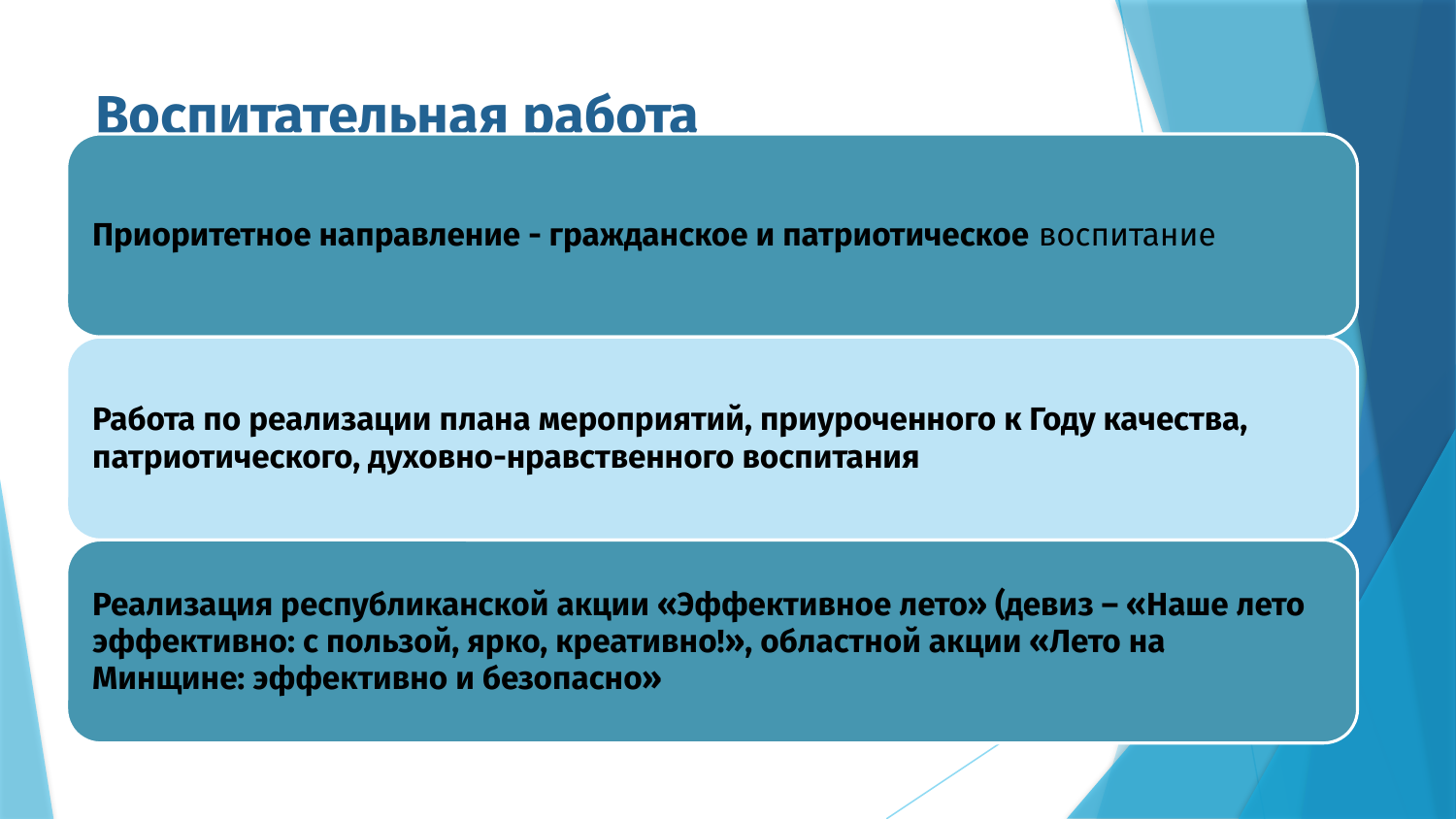

# Воспитательная работа
Приоритетное направление - гражданское и патриотическое воспитание
Работа по реализации плана мероприятий, приуроченного к Году качества, патриотического, духовно-нравственного воспитания
Реализация республиканской акции «Эффективное лето» (девиз – «Наше лето эффективно: с пользой, ярко, креативно!», областной акции «Лето на
Минщине: эффективно и безопасно»